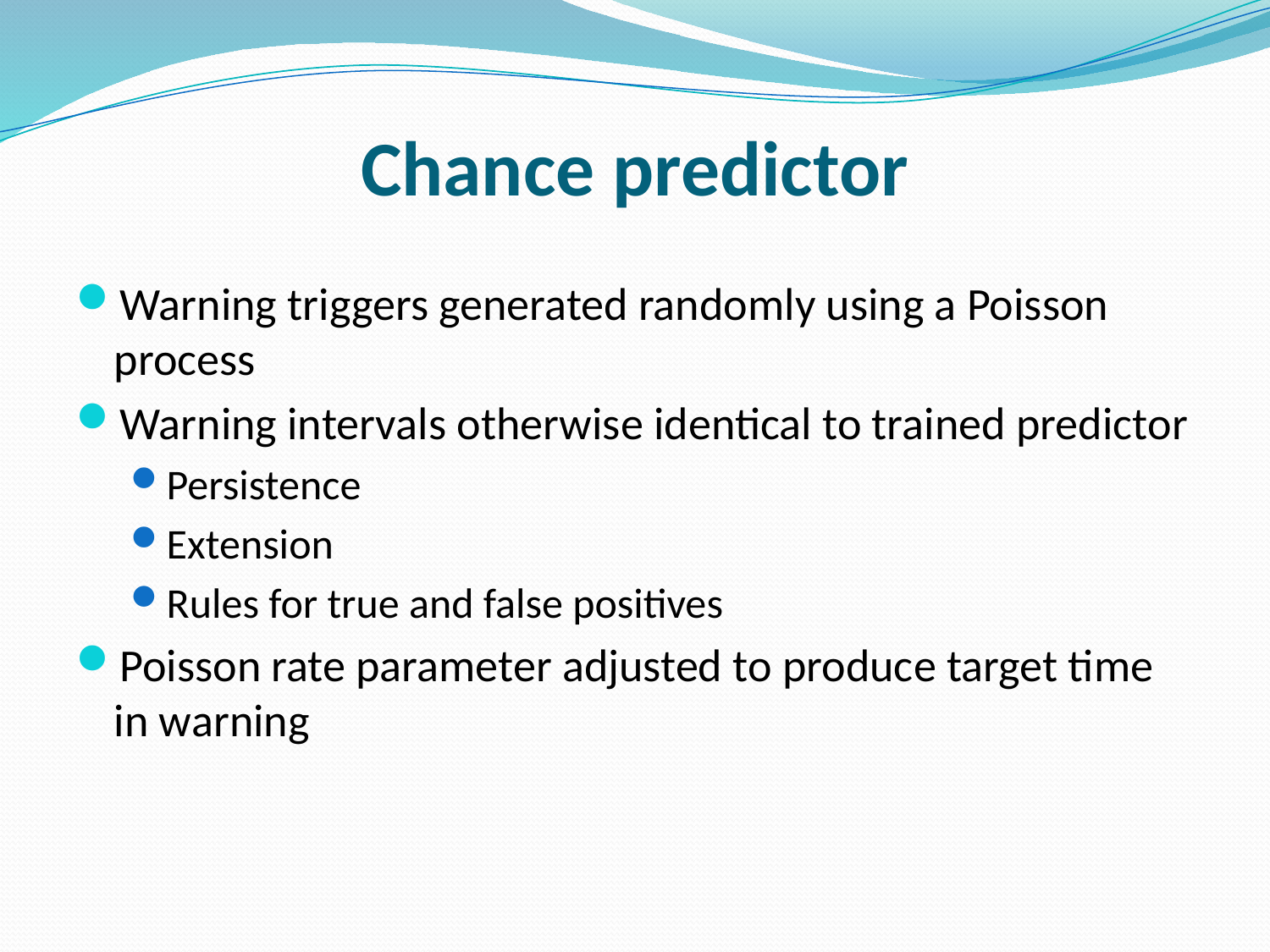

# Chance predictor
Warning triggers generated randomly using a Poisson process
Warning intervals otherwise identical to trained predictor
Persistence
Extension
Rules for true and false positives
Poisson rate parameter adjusted to produce target time in warning